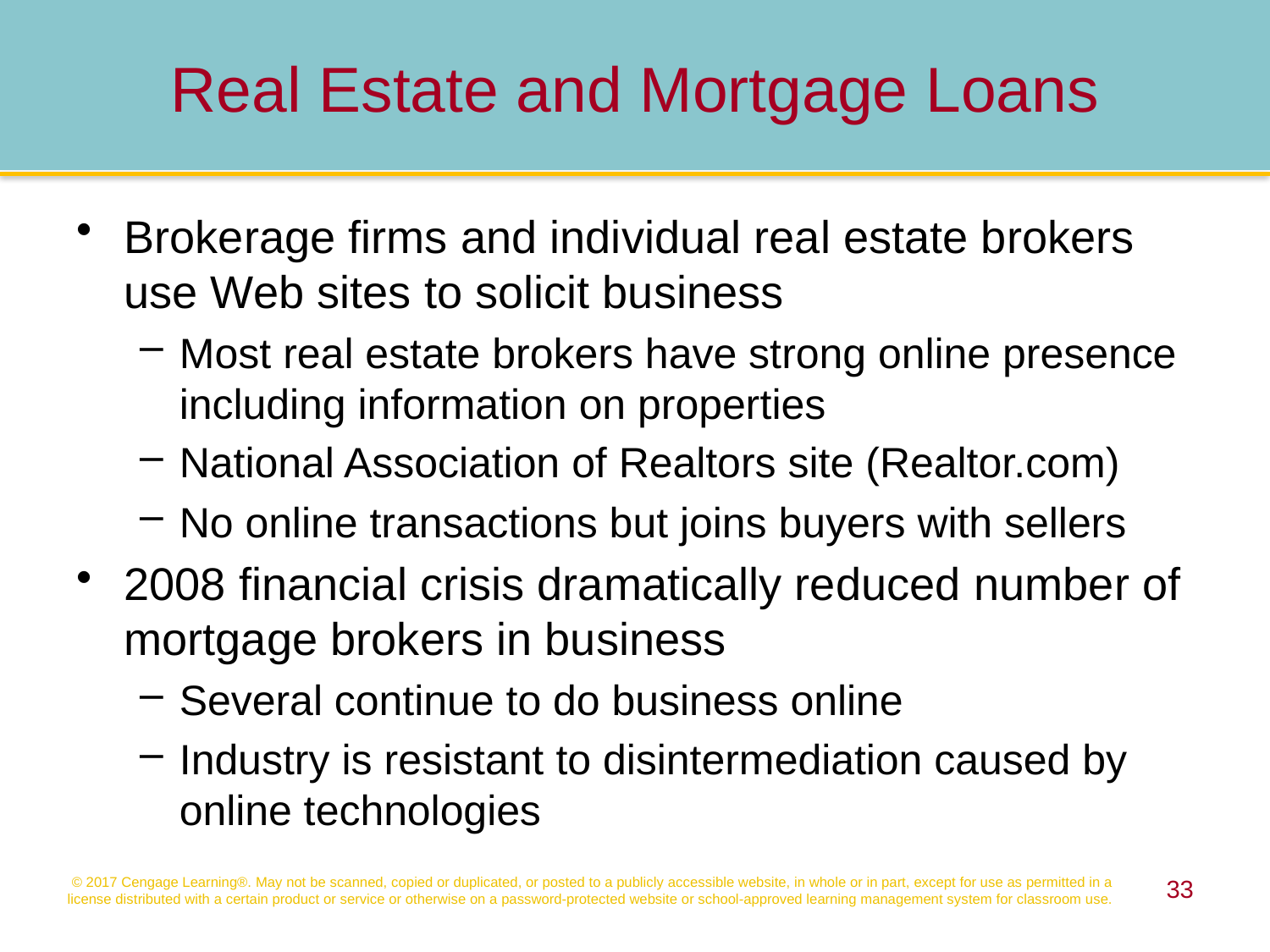

Real Estate and Mortgage Loans
Brokerage firms and individual real estate brokers use Web sites to solicit business
Most real estate brokers have strong online presence including information on properties
National Association of Realtors site (Realtor.com)
No online transactions but joins buyers with sellers
2008 financial crisis dramatically reduced number of mortgage brokers in business
Several continue to do business online
Industry is resistant to disintermediation caused by online technologies
© 2017 Cengage Learning®. May not be scanned, copied or duplicated, or posted to a publicly accessible website, in whole or in part, except for use as permitted in a license distributed with a certain product or service or otherwise on a password-protected website or school-approved learning management system for classroom use.
33